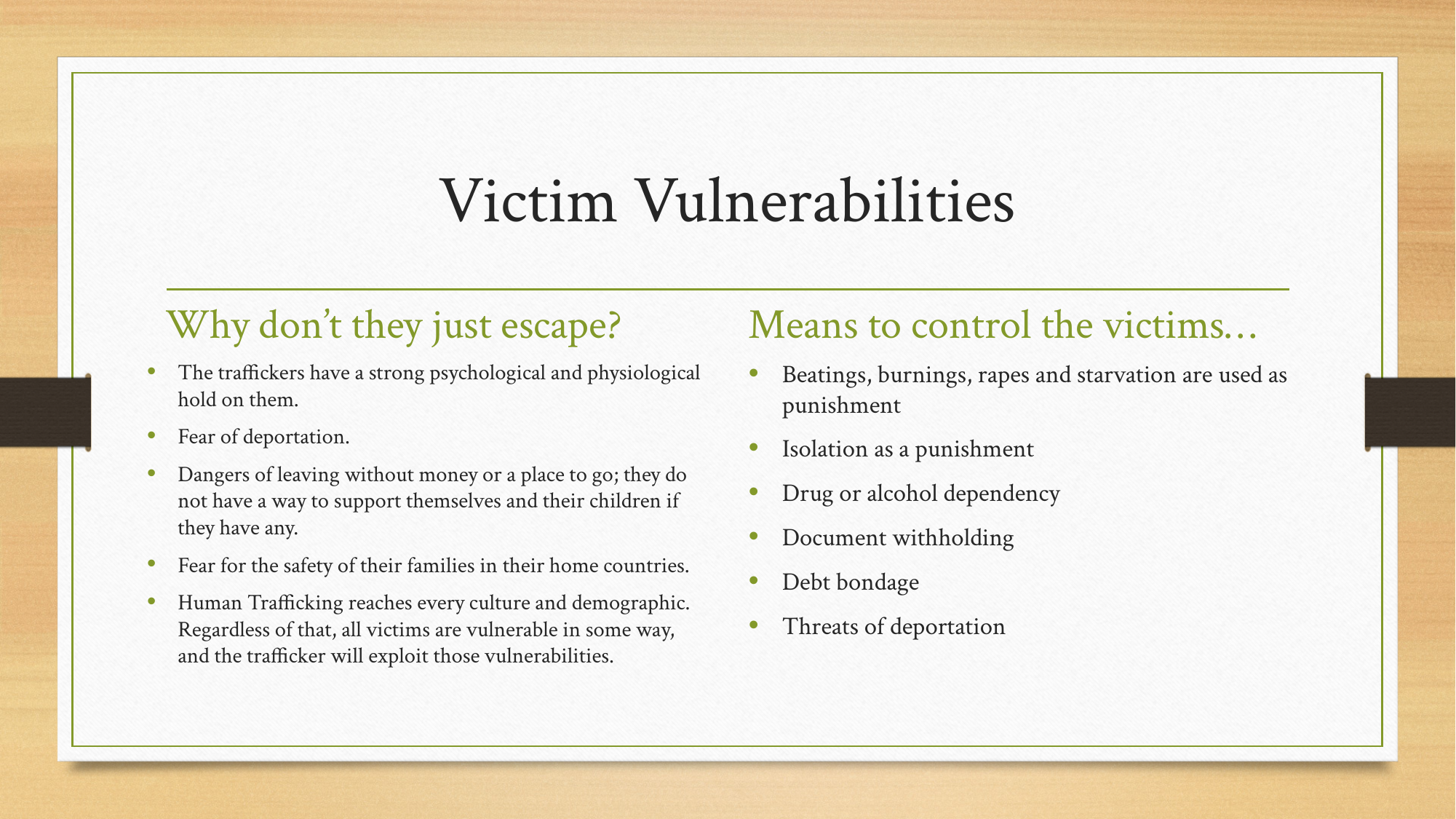

# Victim Vulnerabilities
Why don’t they just escape?
Means to control the victims…
The traffickers have a strong psychological and physiological hold on them.
Fear of deportation.
Dangers of leaving without money or a place to go; they do not have a way to support themselves and their children if they have any.
Fear for the safety of their families in their home countries.
Human Trafficking reaches every culture and demographic.  Regardless of that, all victims are vulnerable in some way, and the trafficker will exploit those vulnerabilities.

Beatings, burnings, rapes and starvation are used as punishment
Isolation as a punishment
Drug or alcohol dependency
Document withholding
Debt bondage
Threats of deportation